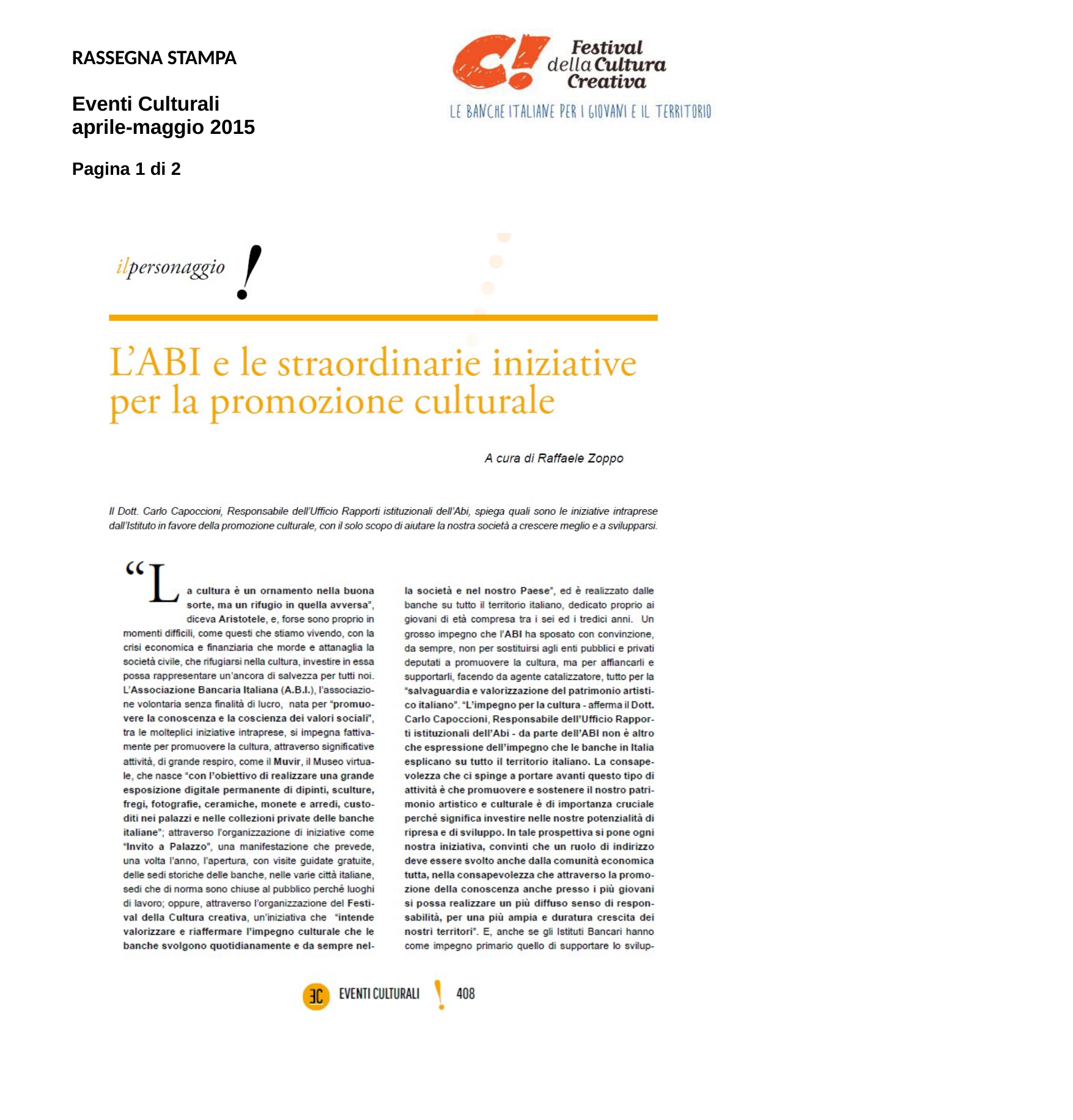

RASSEGNA STAMPA

Eventi Culturali  aprile-maggio 2015
Pagina 1 di 2